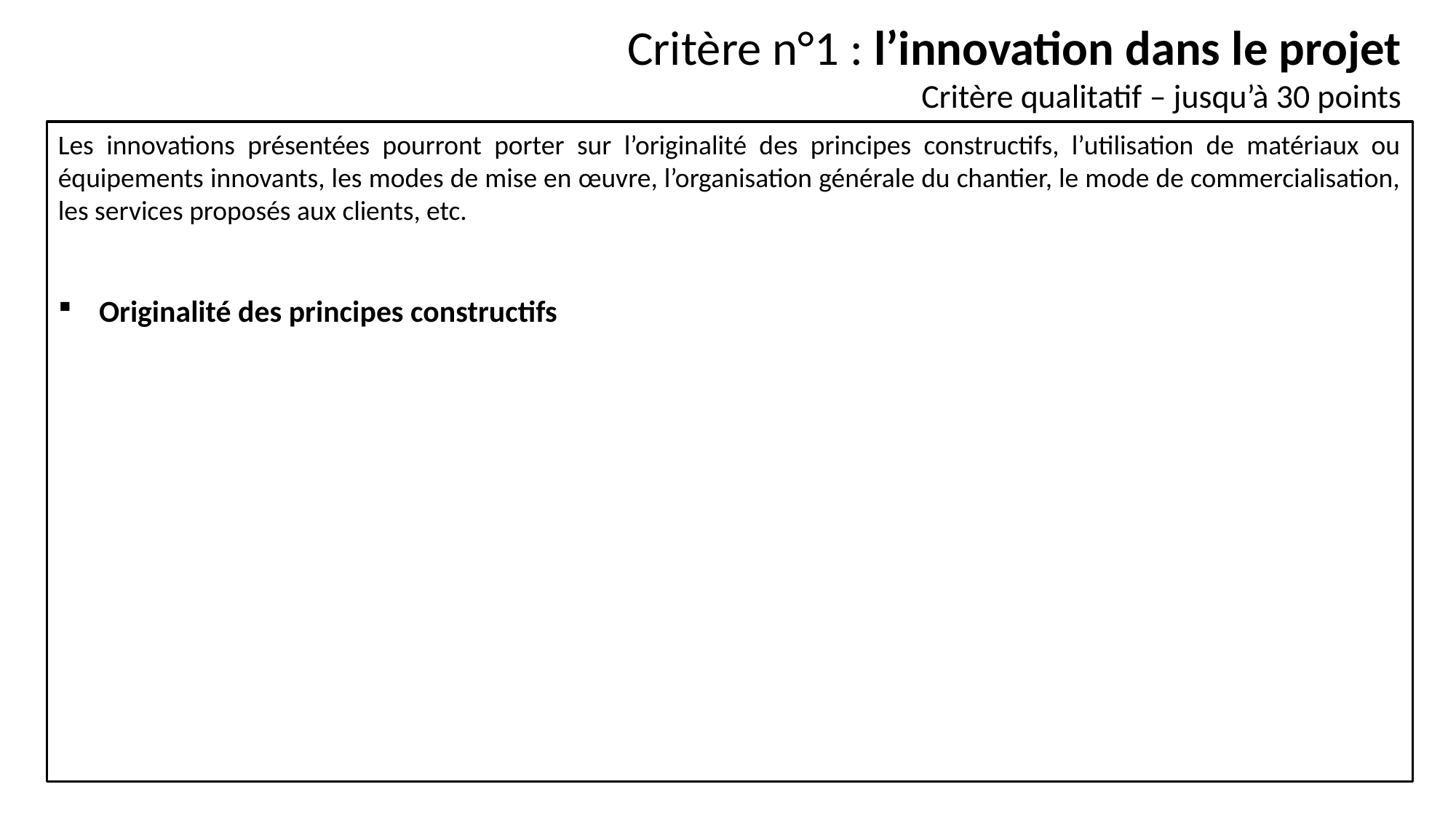

Critère n°1 : l’innovation dans le projet
Critère qualitatif – jusqu’à 30 points
Les innovations présentées pourront porter sur l’originalité des principes constructifs, l’utilisation de matériaux ou équipements innovants, les modes de mise en œuvre, l’organisation générale du chantier, le mode de commercialisation, les services proposés aux clients, etc.

Originalité des principes constructifs